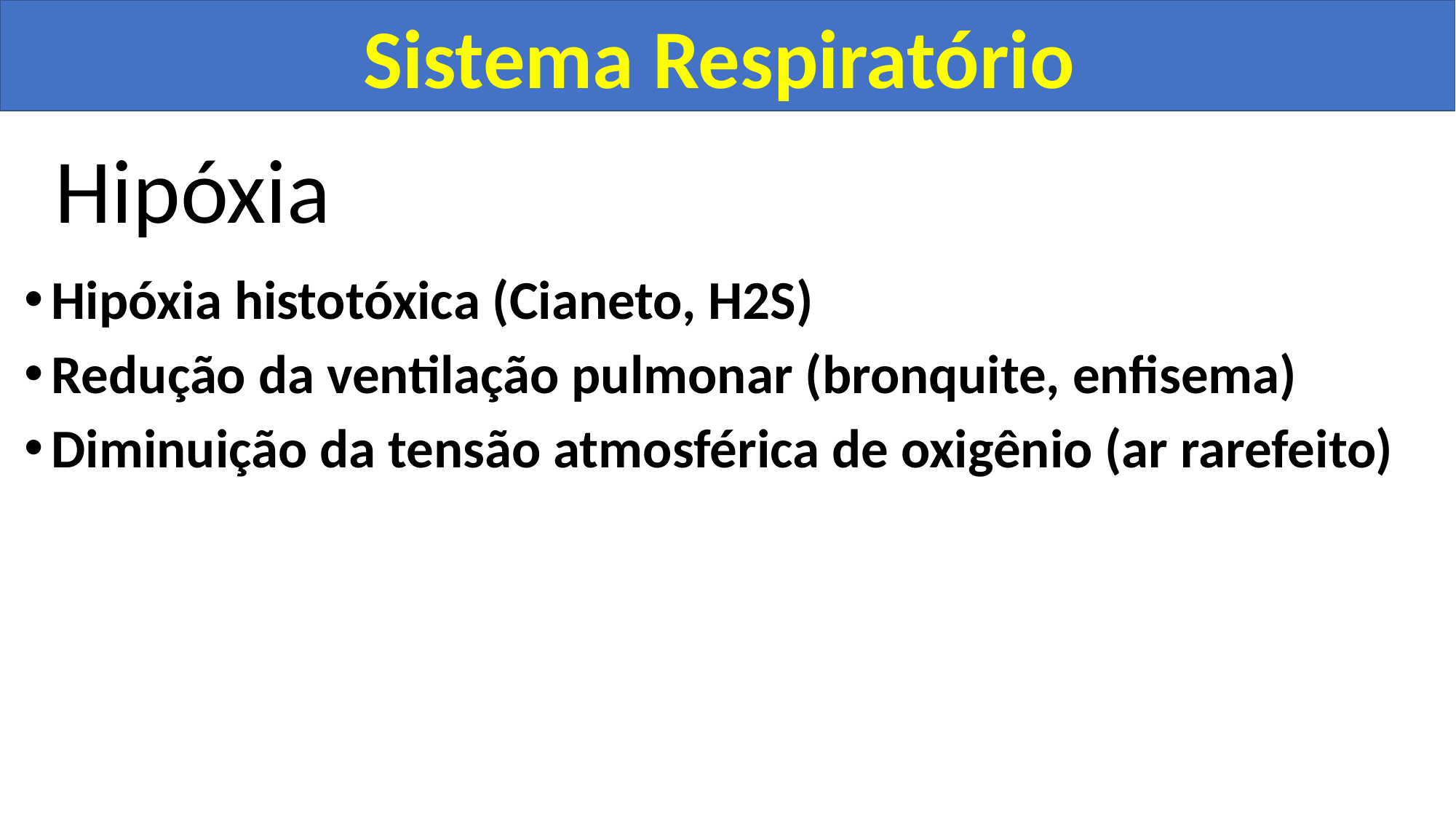

Sistema Respiratório
Hipóxia
Hipóxia histotóxica (Cianeto, H2S)
Redução da ventilação pulmonar (bronquite, enfisema)
Diminuição da tensão atmosférica de oxigênio (ar rarefeito)